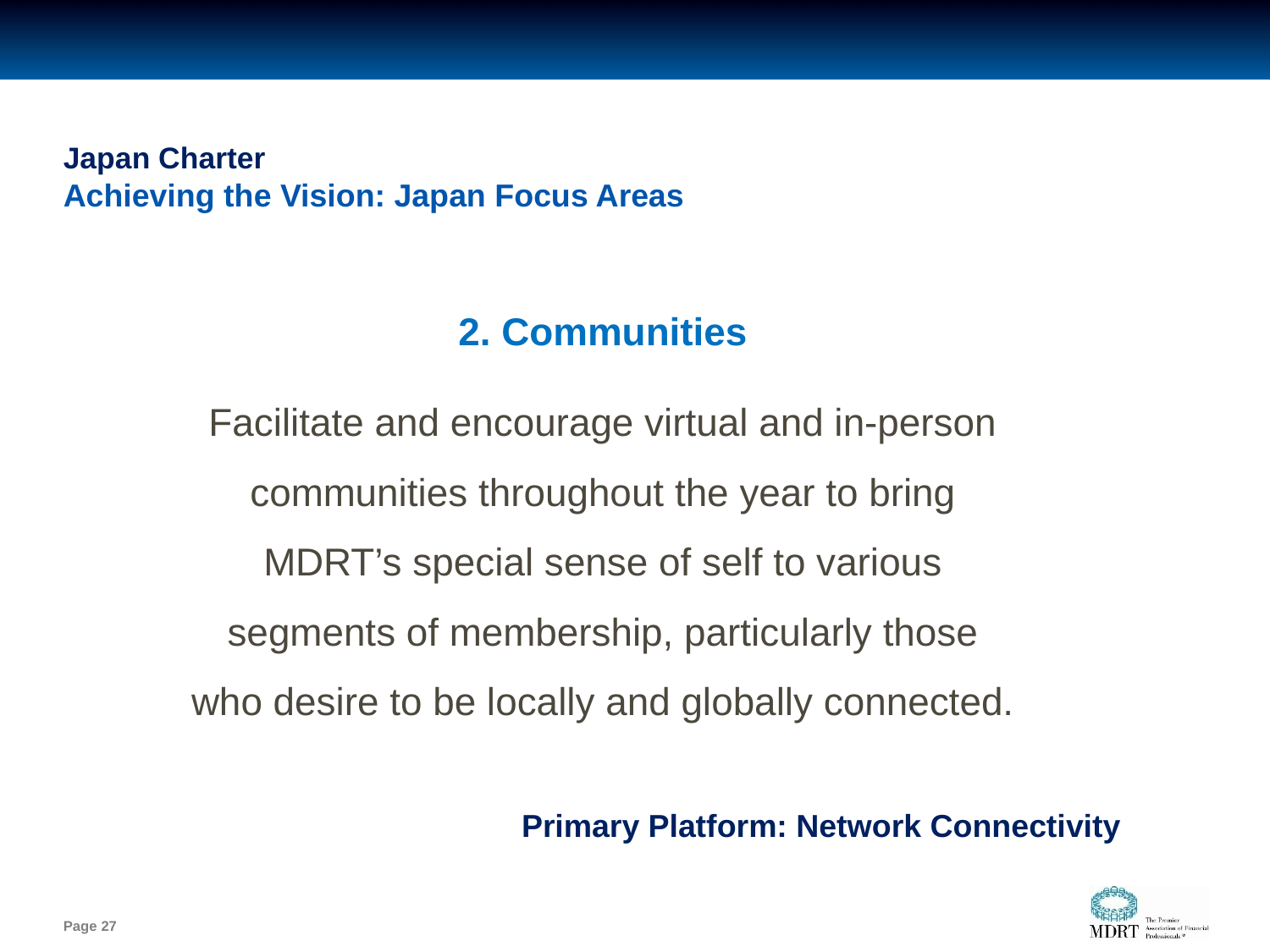

# Japan Charter Achieving the Vision: Japan Focus Areas
2. Communities
Facilitate and encourage virtual and in-person communities throughout the year to bring MDRT’s special sense of self to various segments of membership, particularly those who desire to be locally and globally connected.
Primary Platform: Network Connectivity